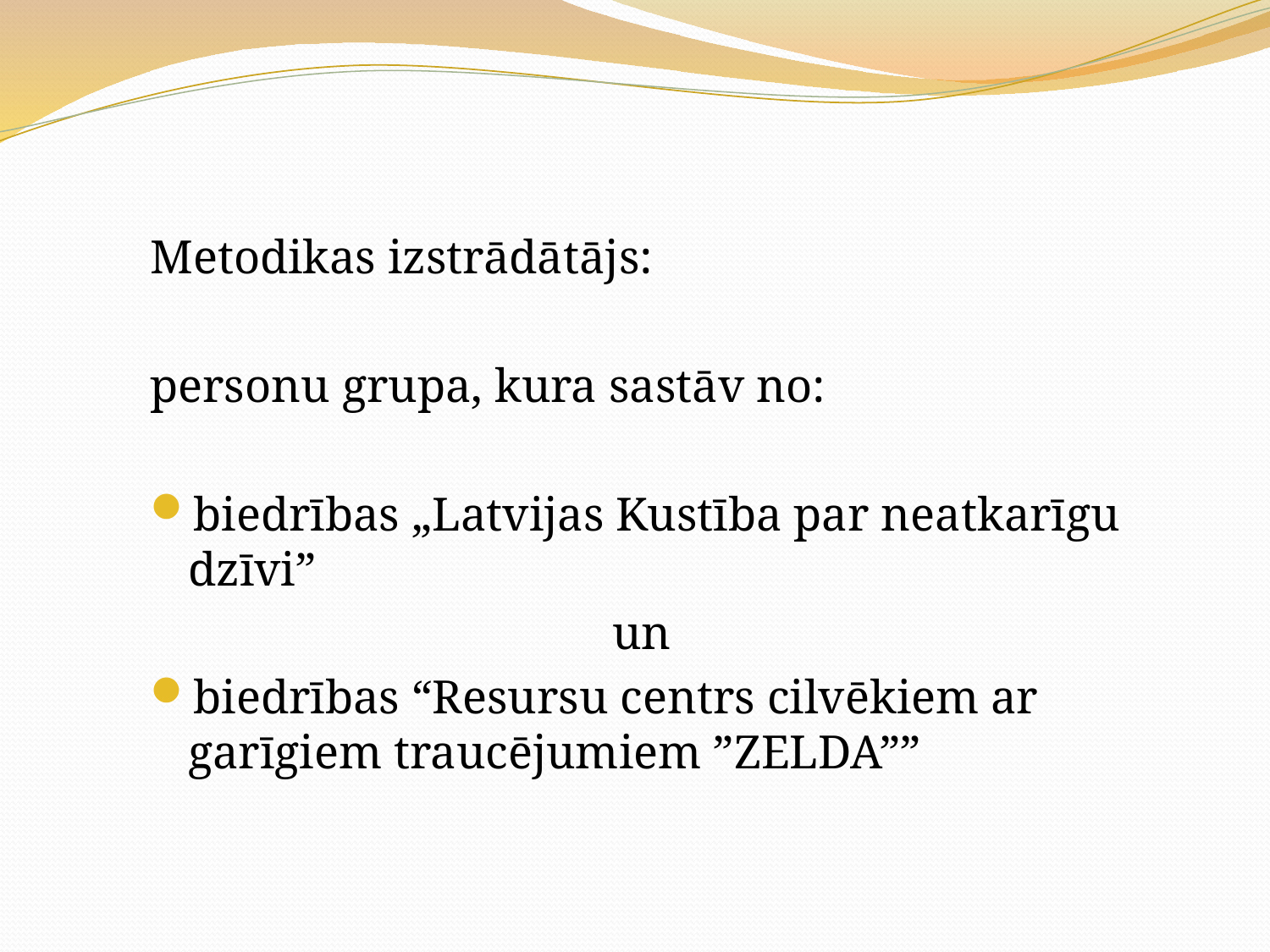

Metodikas izstrādātājs:

personu grupa, kura sastāv no:

biedrības „Latvijas Kustība par neatkarīgu dzīvi”
                                       un
biedrības “Resursu centrs cilvēkiem ar garīgiem traucējumiem ”ZELDA””